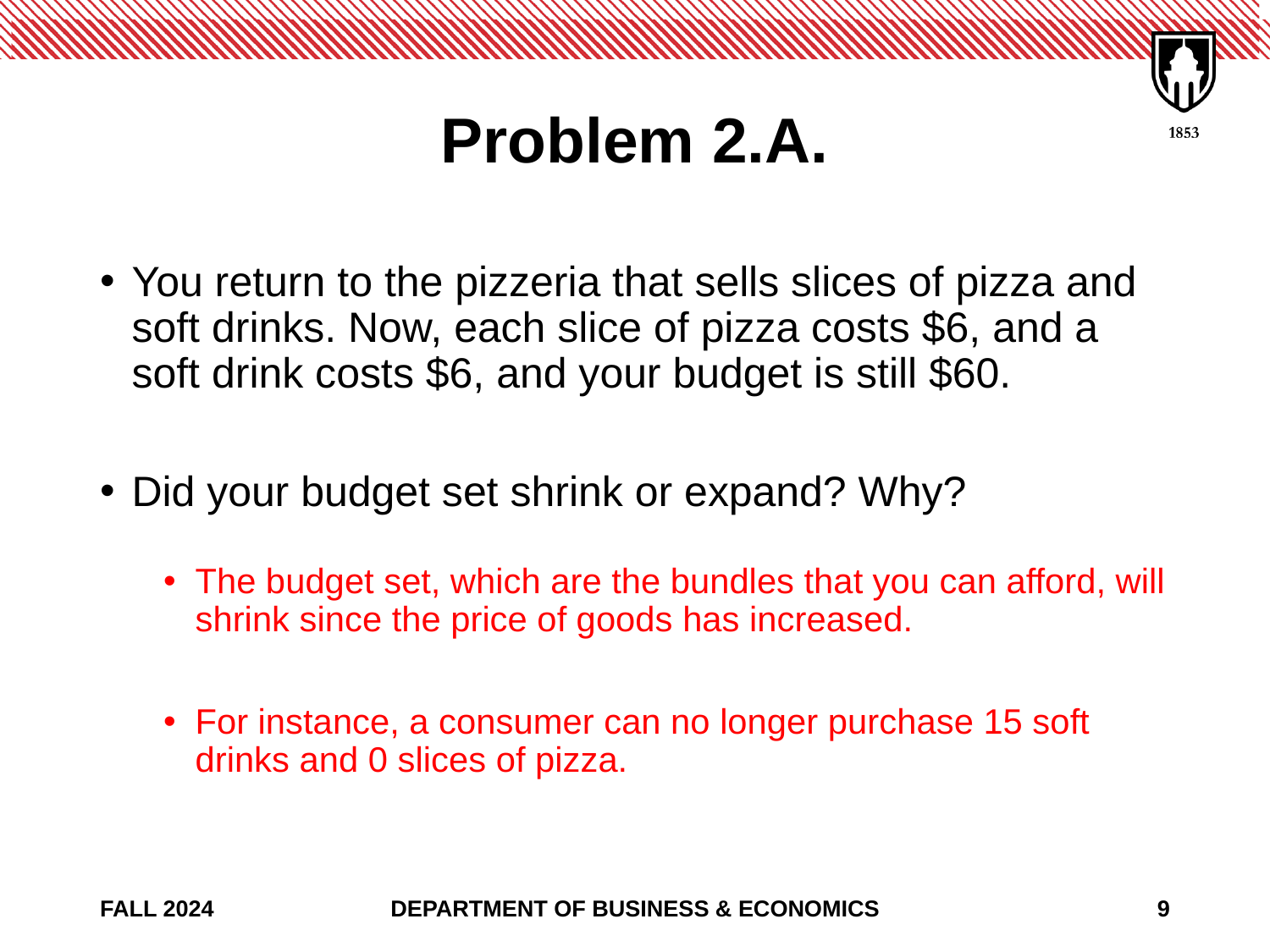

# Problem 2.A.
You return to the pizzeria that sells slices of pizza and soft drinks. Now, each slice of pizza costs $6, and a soft drink costs $6, and your budget is still $60.

Did your budget set shrink or expand? Why?

The budget set, which are the bundles that you can afford, will shrink since the price of goods has increased.

For instance, a consumer can no longer purchase 15 soft drinks and 0 slices of pizza.

FALL 2024
DEPARTMENT OF BUSINESS & ECONOMICS
9